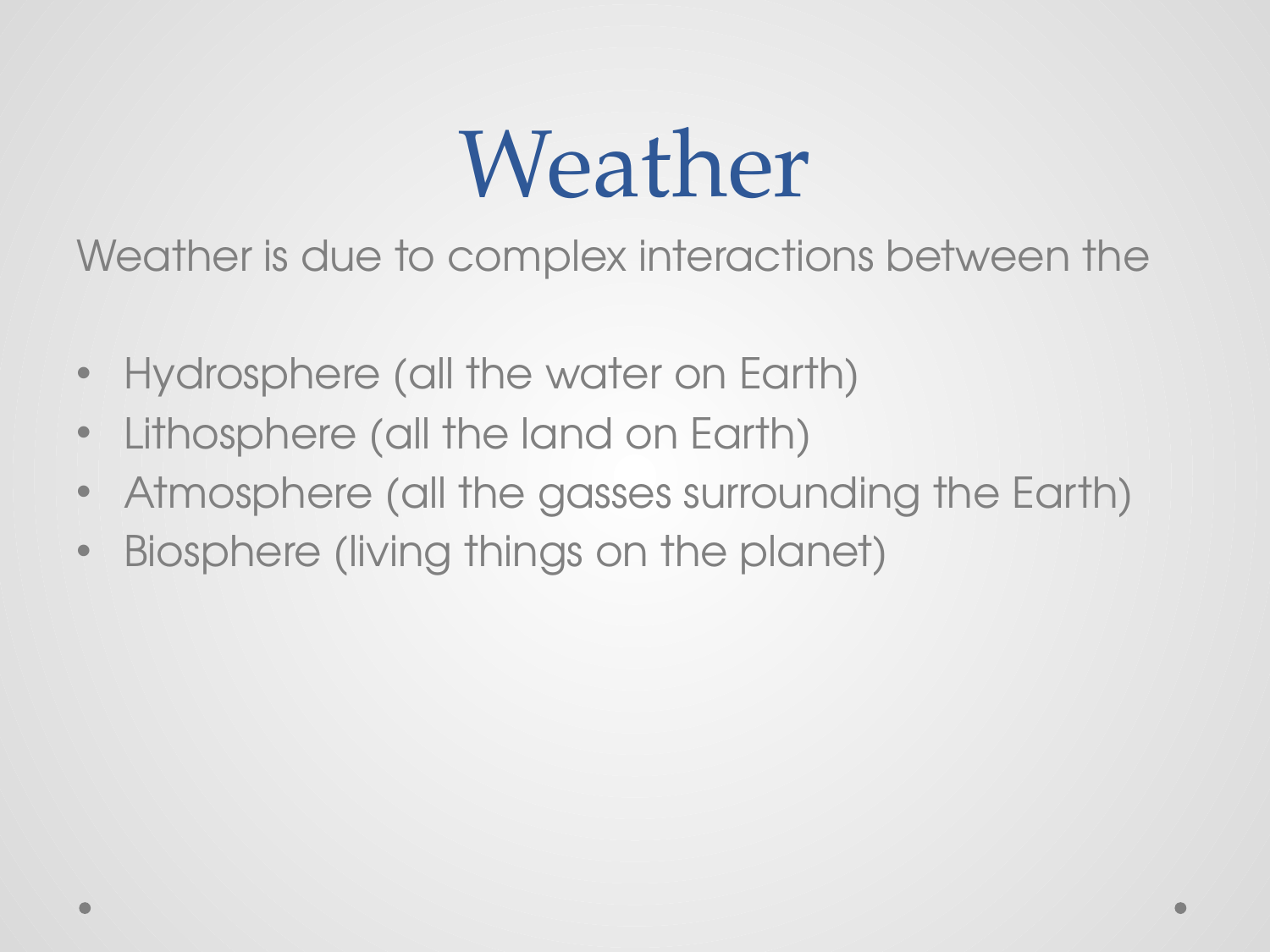

# Weather
Weather is due to complex interactions between the

Hydrosphere (all the water on Earth)
Lithosphere (all the land on Earth)
Atmosphere (all the gasses surrounding the Earth)
Biosphere (living things on the planet)